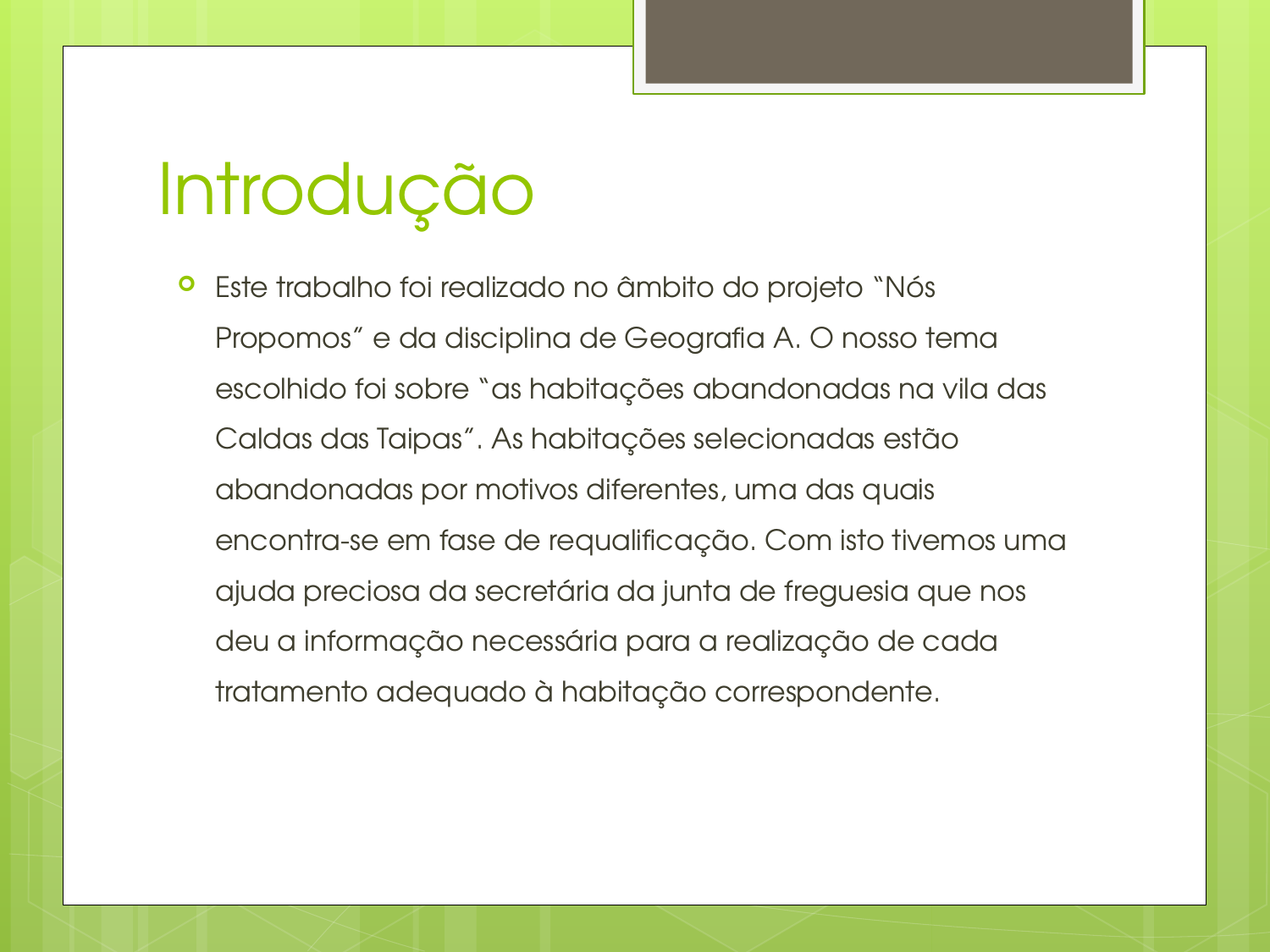

# Introdução
Este trabalho foi realizado no âmbito do projeto “Nós Propomos” e da disciplina de Geografia A. O nosso tema escolhido foi sobre “as habitações abandonadas na vila das Caldas das Taipas”. As habitações selecionadas estão abandonadas por motivos diferentes, uma das quais  encontra-se em fase de requalificação. Com isto tivemos uma ajuda preciosa da secretária da junta de freguesia que nos deu a informação necessária para a realização de cada tratamento adequado à habitação correspondente.